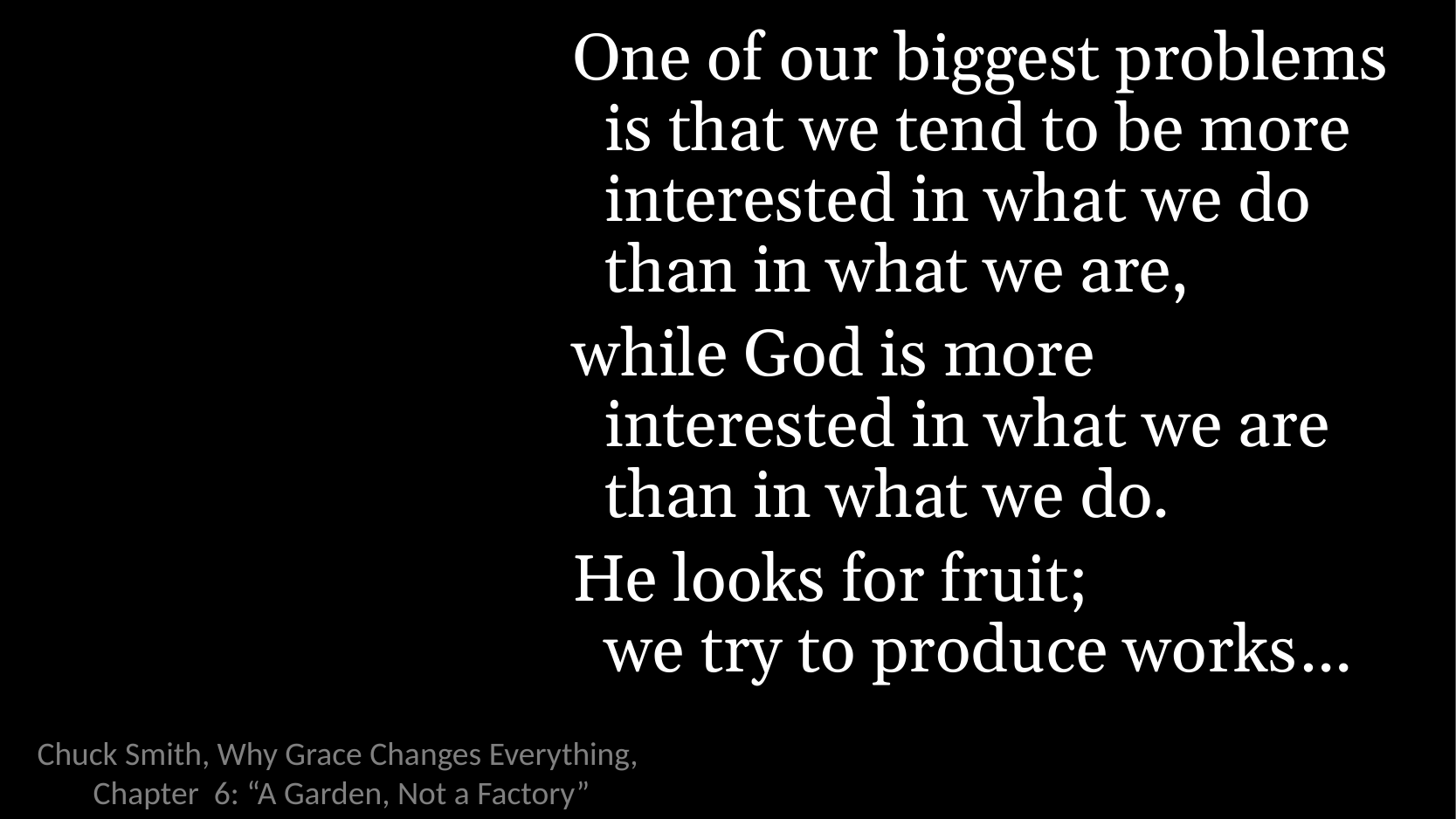

One of our biggest problems is that we tend to be more interested in what we do than in what we are,
while God is more
interested in what we are than in what we do.
He looks for fruit;
we try to produce works…
# Chuck Smith, Why Grace Changes Everything, Chapter  6: “A Garden, Not a Factory”